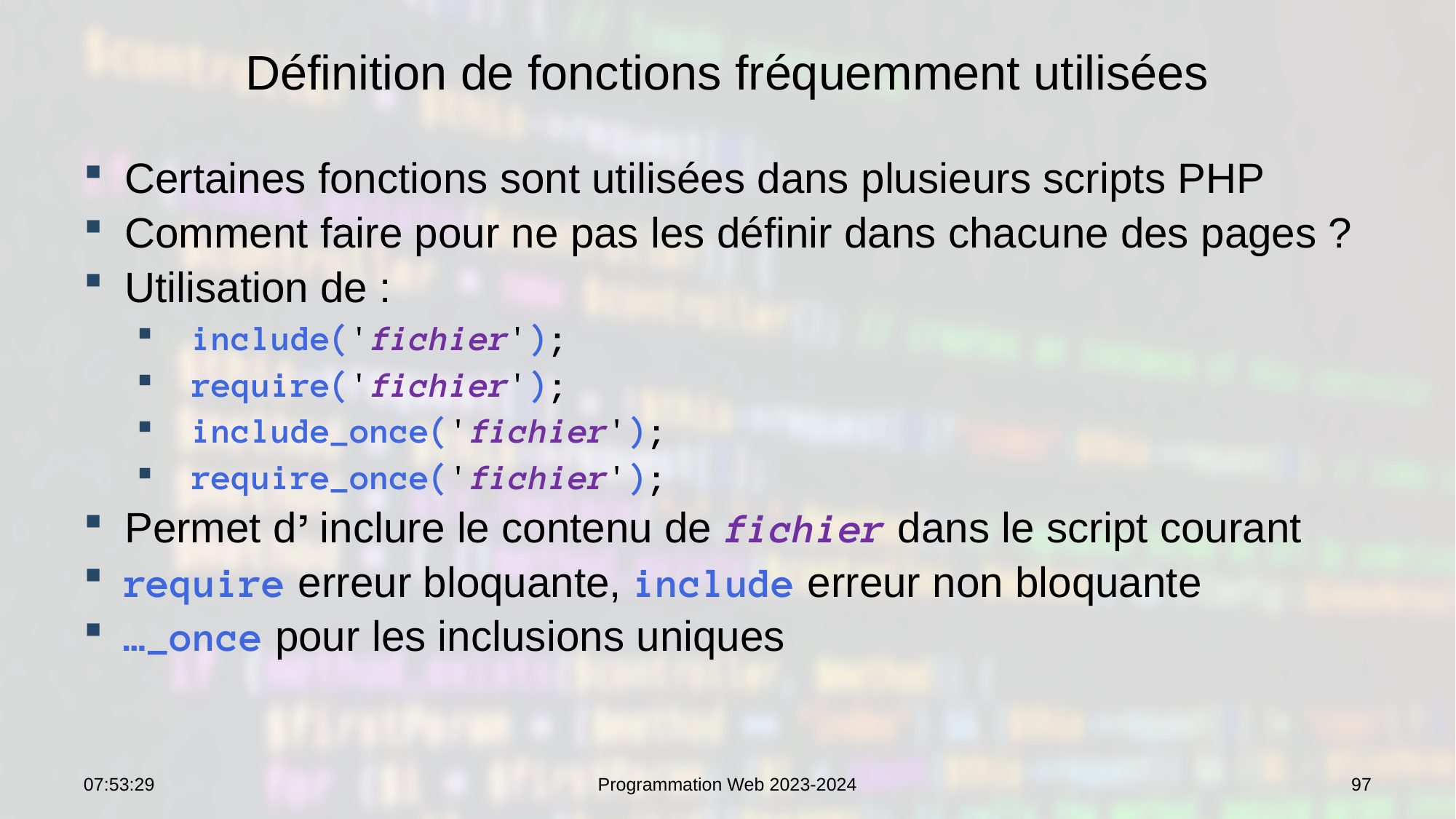

# Définition de fonctions fréquemment utilisées
Certaines fonctions sont utilisées dans plusieurs scripts PHP
Comment faire pour ne pas les définir dans chacune des pages ?
Utilisation de :
 include('fichier');
 require('fichier');
 include_once('fichier');
 require_once('fichier');
Permet d’inclure le contenu de fichier dans le script courant
require erreur bloquante, include erreur non bloquante
…_once pour les inclusions uniques
07:53:29
Programmation Web 2023-2024
97